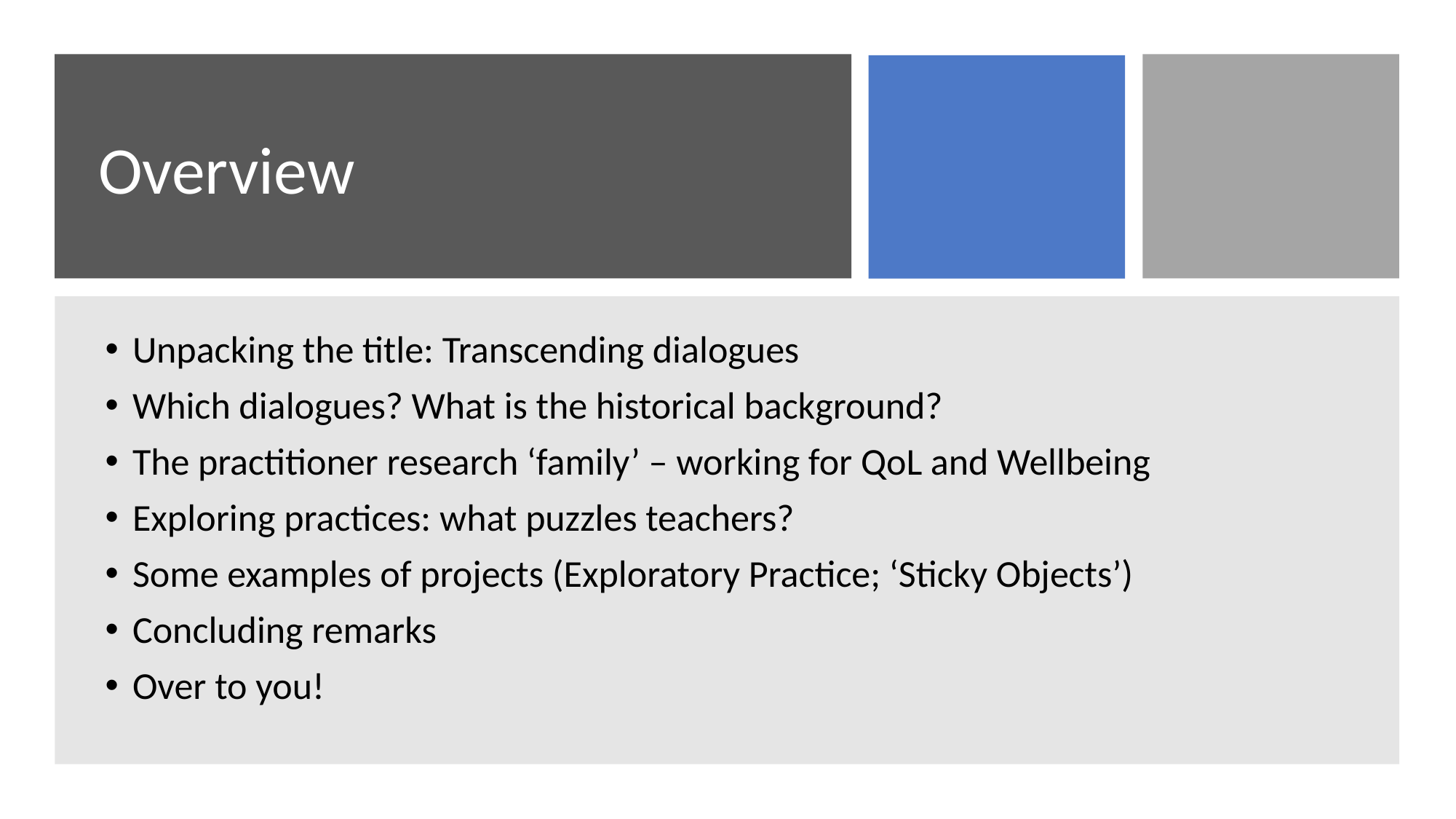

# Overview

Unpacking the title: Transcending dialogues
Which dialogues? What is the historical background?
The practitioner research ‘family’ – working for QoL and Wellbeing
Exploring practices: what puzzles teachers?
Some examples of projects (Exploratory Practice; ‘Sticky Objects’)
Concluding remarks
Over to you!